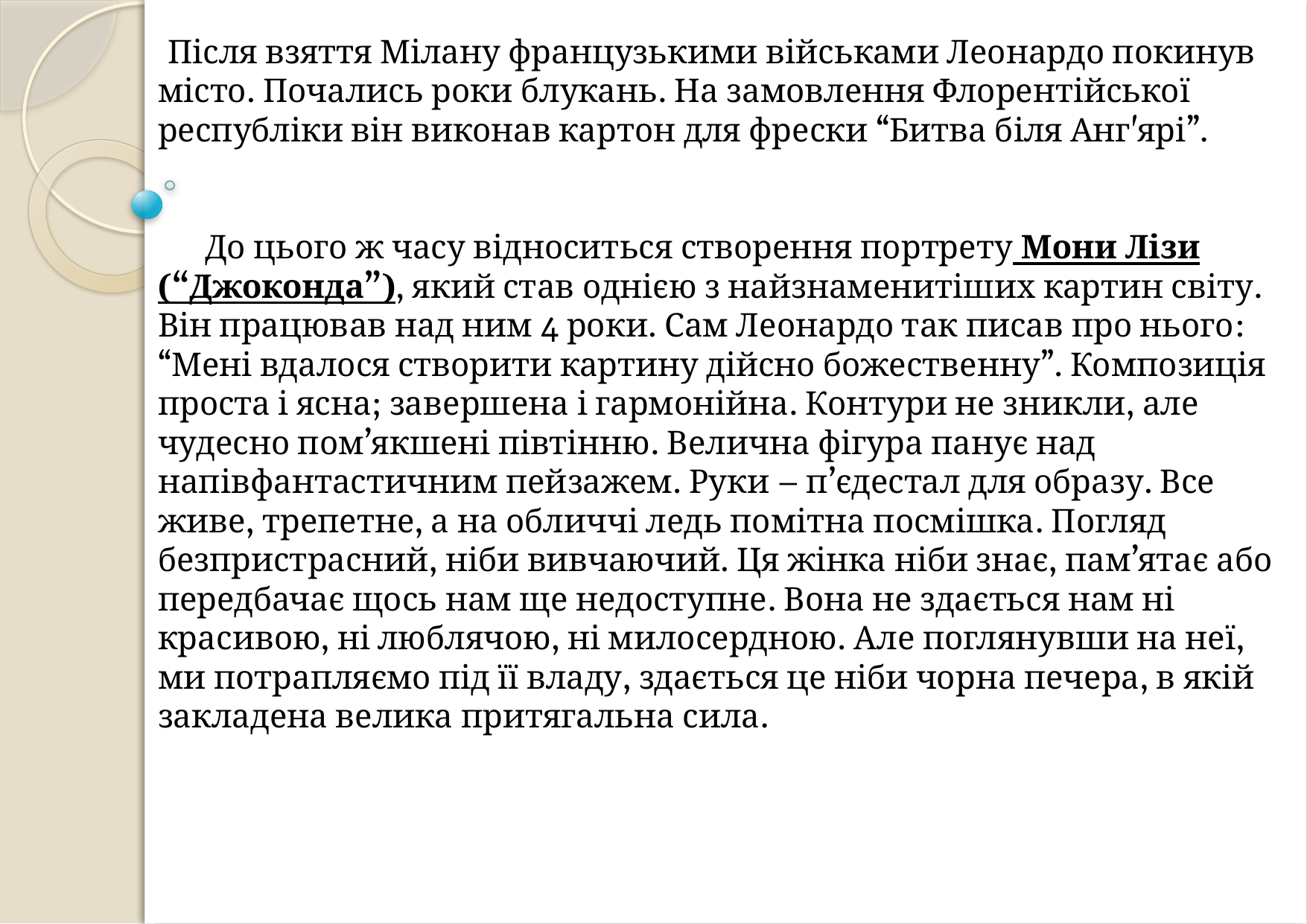

Після взяття Мілану французькими військами Леонардо покинув місто. Почались роки блукань. На замовлення Флорентійської республіки він виконав картон для фрески “Битва біля Анг'ярі”.

      До цього ж часу відноситься створення портрету Мони Лізи (“Джоконда”), який став однією з найзнаменитіших картин світу. Він працював над ним 4 роки. Сам Леонардо так писав про нього: “Мені вдалося створити картину дійсно божественну”. Композиція проста і ясна; завершена і гармонійна. Контури не зникли, але чудесно пом’якшені півтінню. Велична фігура панує над напівфантастичним пейзажем. Руки – п’єдестал для образу. Все живе, трепетне, а на обличчі ледь помітна посмішка. Погляд безпристрасний, ніби вивчаючий. Ця жінка ніби знає, пам’ятає або передбачає щось нам ще недоступне. Вона не здається нам ні красивою, ні люблячою, ні милосердною. Але поглянувши на неї, ми потрапляємо під її владу, здається це ніби чорна печера, в якій закладена велика притягальна сила.